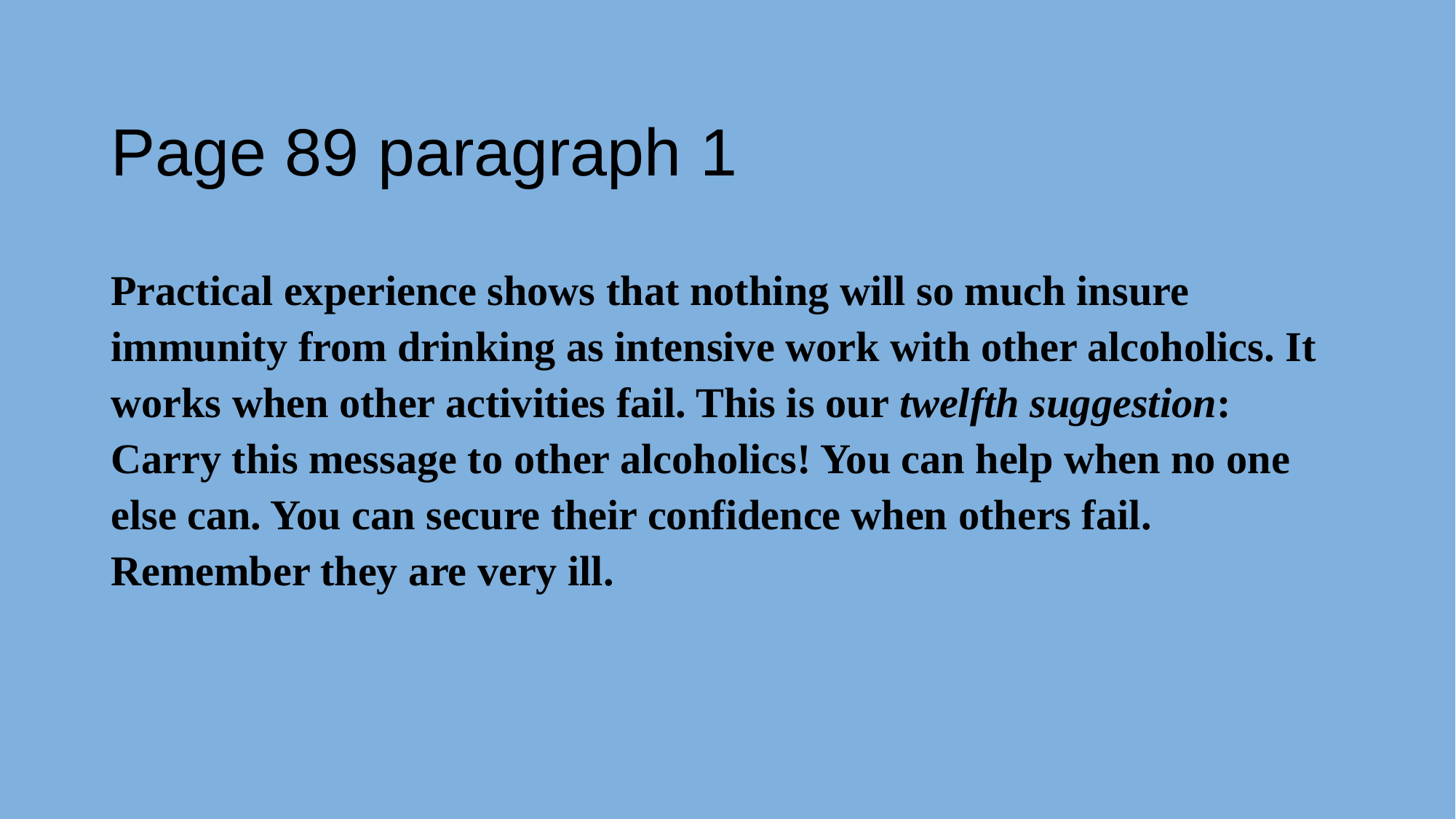

# Page 89 paragraph 1
Practical experience shows that nothing will so much insure immunity from drinking as intensive work with other alcoholics. It works when other activities fail. This is our twelfth suggestion: Carry this message to other alcoholics! You can help when no one else can. You can secure their confidence when others fail. Remember they are very ill.